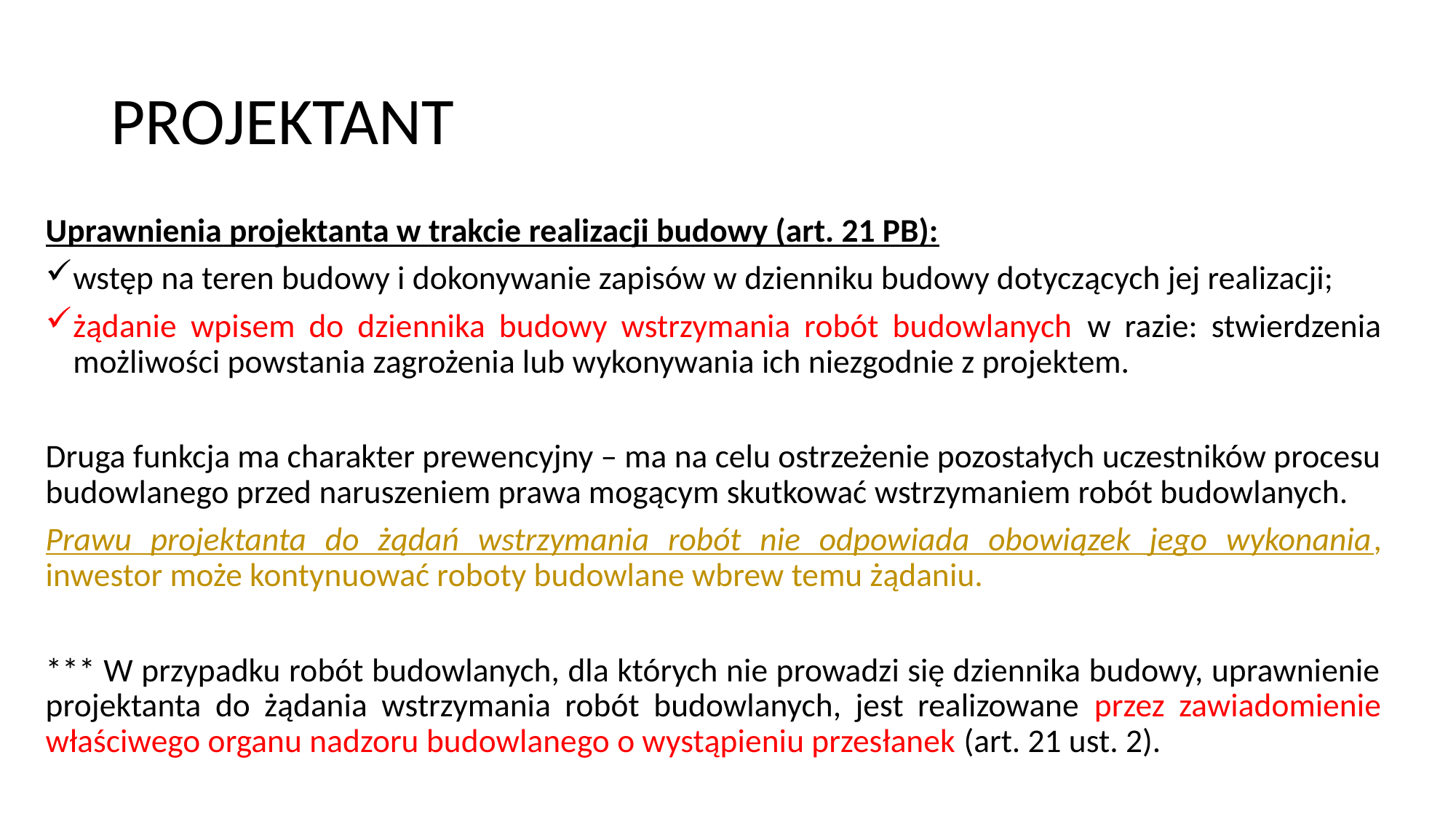

# PROJEKTANT
Uprawnienia projektanta w trakcie realizacji budowy (art. 21 PB):
wstęp na teren budowy i dokonywanie zapisów w dzienniku budowy dotyczących jej realizacji;
żądanie wpisem do dziennika budowy wstrzymania robót budowlanych w razie: stwierdzenia możliwości powstania zagrożenia lub wykonywania ich niezgodnie z projektem.

Druga funkcja ma charakter prewencyjny – ma na celu ostrzeżenie pozostałych uczestników procesu budowlanego przed naruszeniem prawa mogącym skutkować wstrzymaniem robót budowlanych.
Prawu projektanta do żądań wstrzymania robót nie odpowiada obowiązek jego wykonania, inwestor może kontynuować roboty budowlane wbrew temu żądaniu.

*** W przypadku robót budowlanych, dla których nie prowadzi się dziennika budowy, uprawnienie projektanta do żądania wstrzymania robót budowlanych, jest realizowane przez zawiadomienie właściwego organu nadzoru budowlanego o wystąpieniu przesłanek (art. 21 ust. 2).